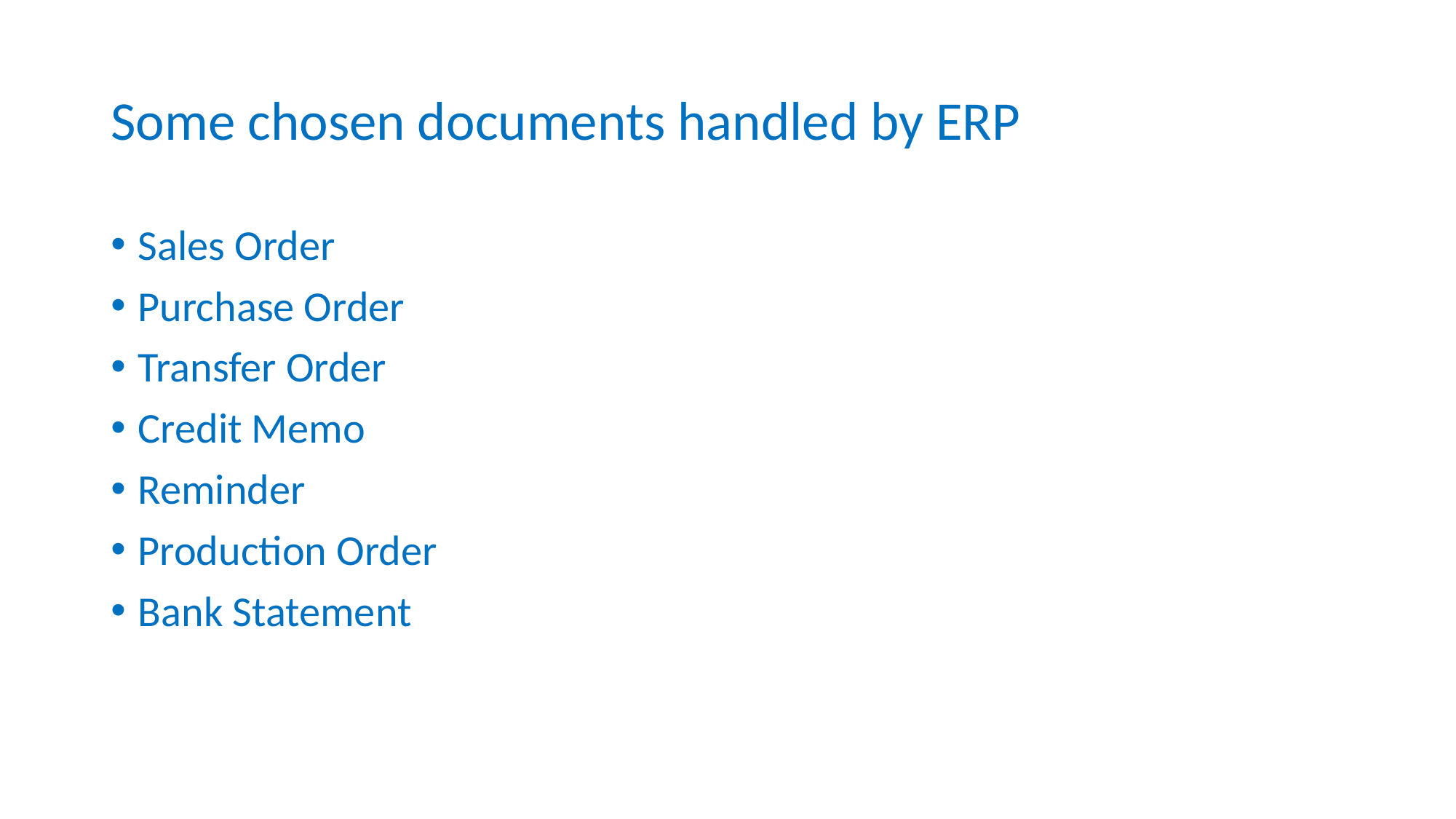

# Some chosen documents handled by ERP
Sales Order
Purchase Order
Transfer Order
Credit Memo
Reminder
Production Order
Bank Statement